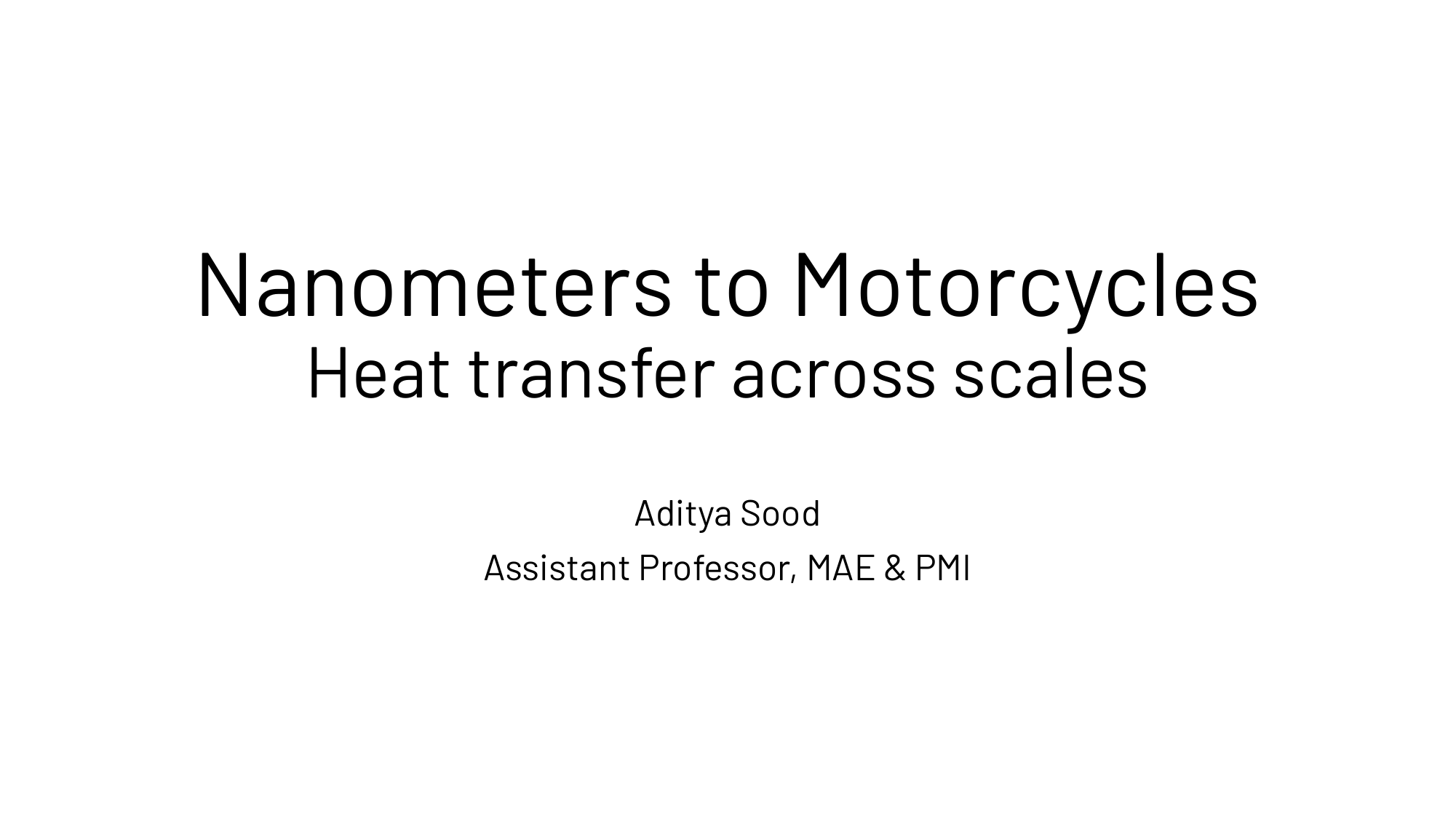

# Nanometers to Motorcycles Heat transfer across scales

Aditya Sood
Assistant Professor, MAE & PMI